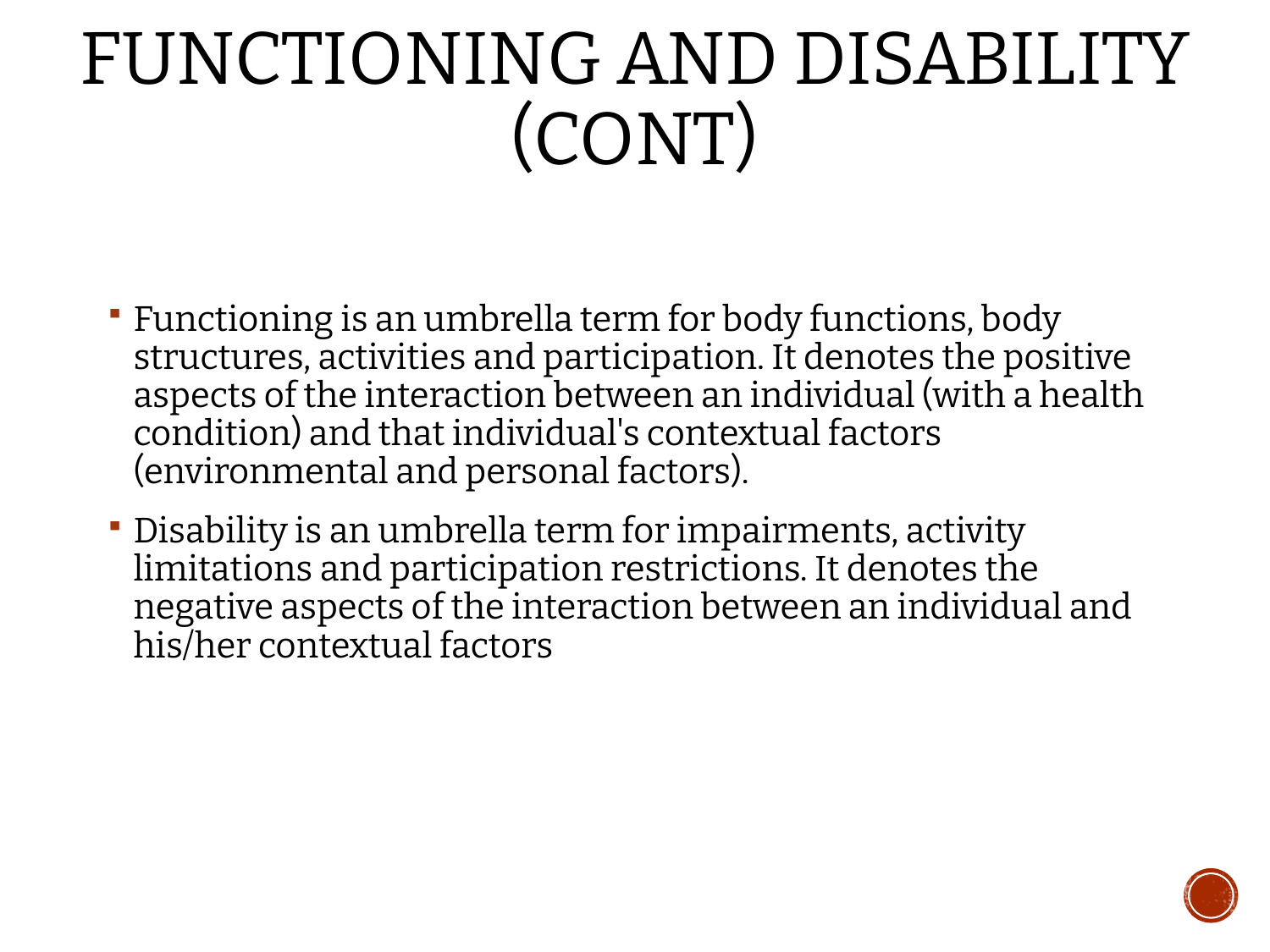

# Functioning and Disability (cont)
Functioning is an umbrella term for body functions, body structures, activities and participation. It denotes the positive aspects of the interaction between an individual (with a health condition) and that individual's contextual factors (environmental and personal factors).
Disability is an umbrella term for impairments, activity limitations and participation restrictions. It denotes the negative aspects of the interaction between an individual and his/her contextual factors